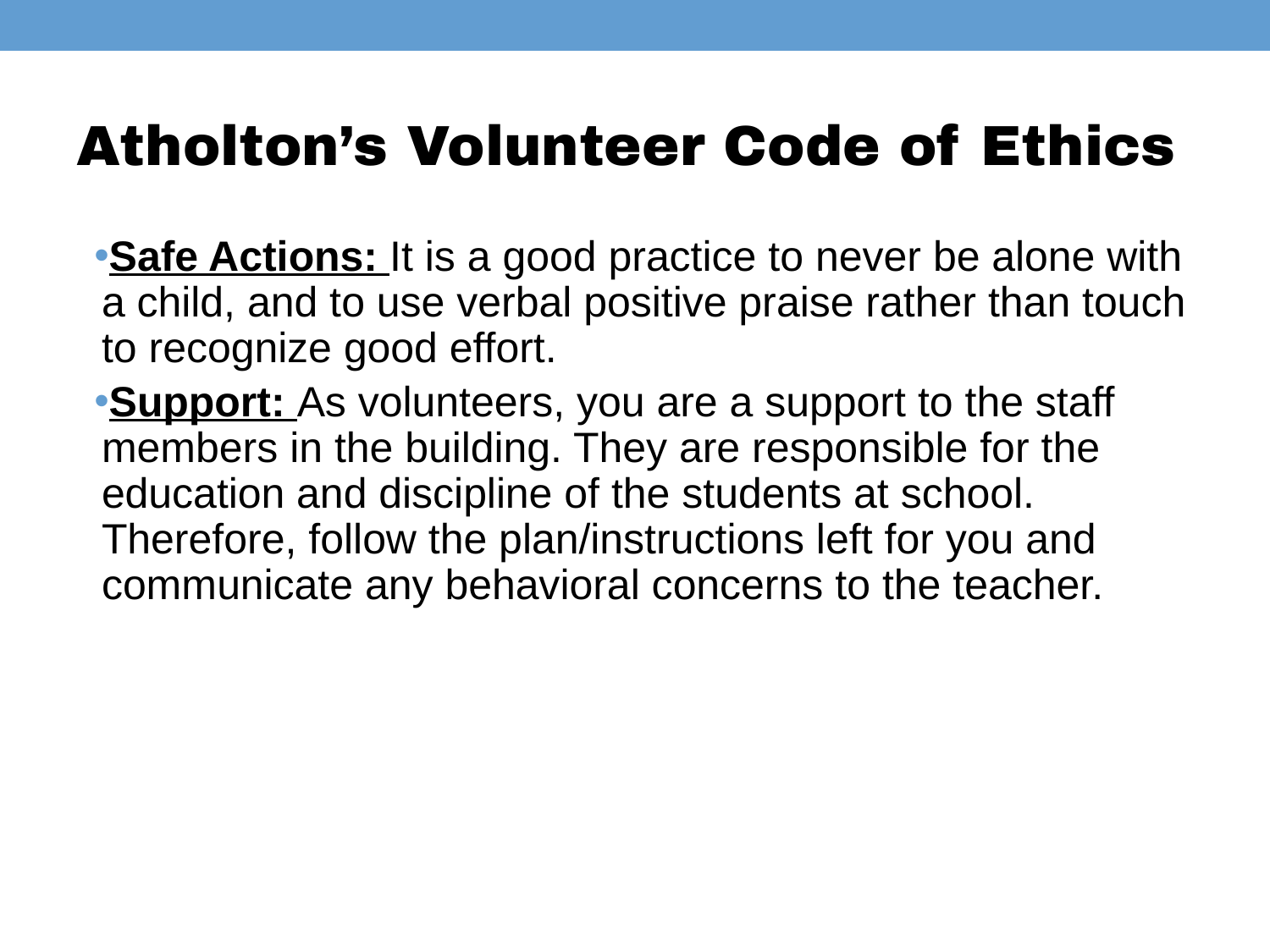

# Atholton’s Volunteer Code of Ethics
Safe Actions: It is a good practice to never be alone with a child, and to use verbal positive praise rather than touch to recognize good effort.
Support: As volunteers, you are a support to the staff members in the building. They are responsible for the education and discipline of the students at school.   Therefore, follow the plan/instructions left for you and communicate any behavioral concerns to the teacher.